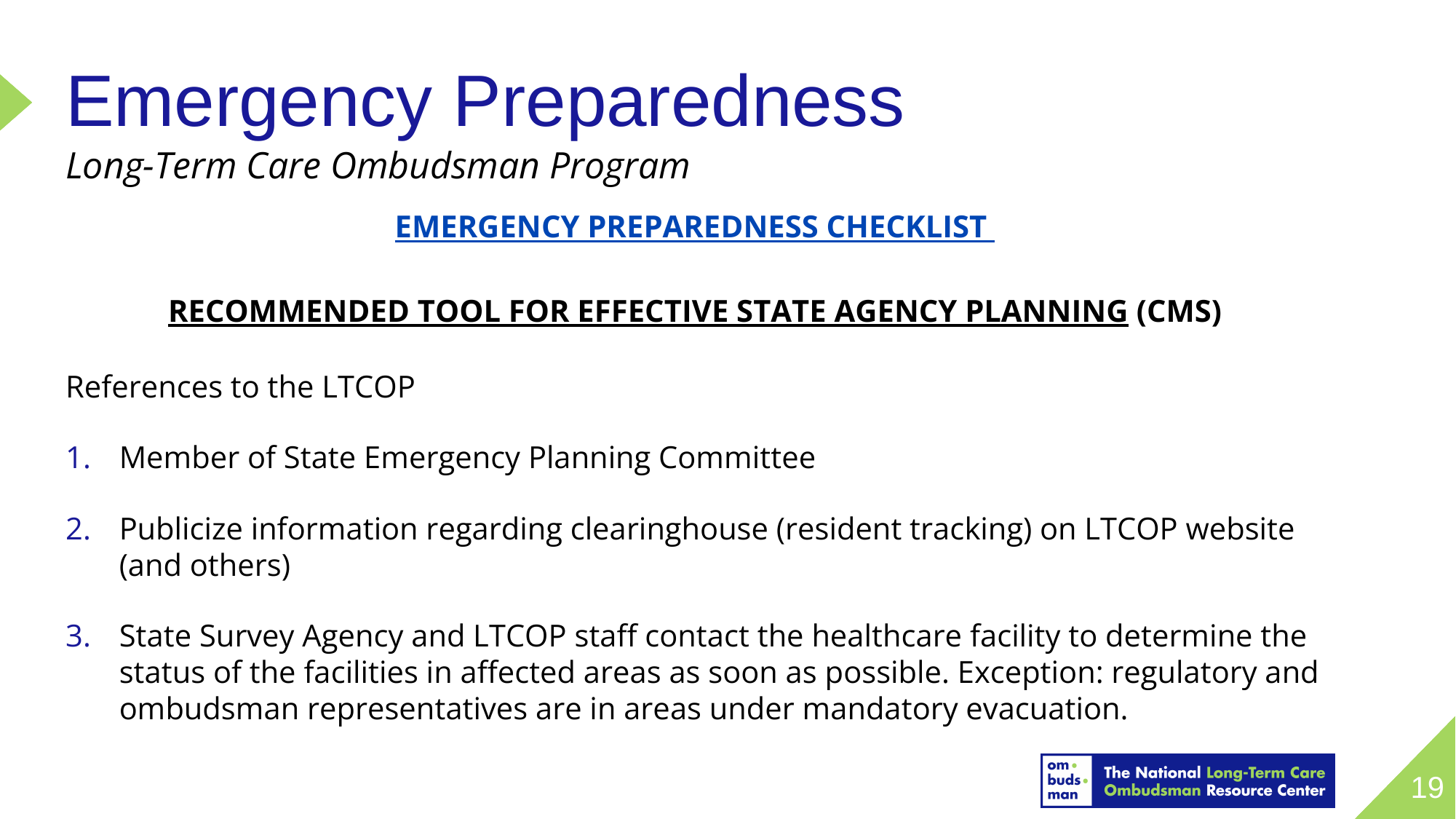

# Emergency Preparedness
Long-Term Care Ombudsman Program
EMERGENCY PREPAREDNESS CHECKLIST
RECOMMENDED TOOL FOR EFFECTIVE STATE AGENCY PLANNING (CMS)
References to the LTCOP
Member of State Emergency Planning Committee
Publicize information regarding clearinghouse (resident tracking) on LTCOP website (and others)
State Survey Agency and LTCOP staff contact the healthcare facility to determine the status of the facilities in affected areas as soon as possible. Exception: regulatory and ombudsman representatives are in areas under mandatory evacuation.